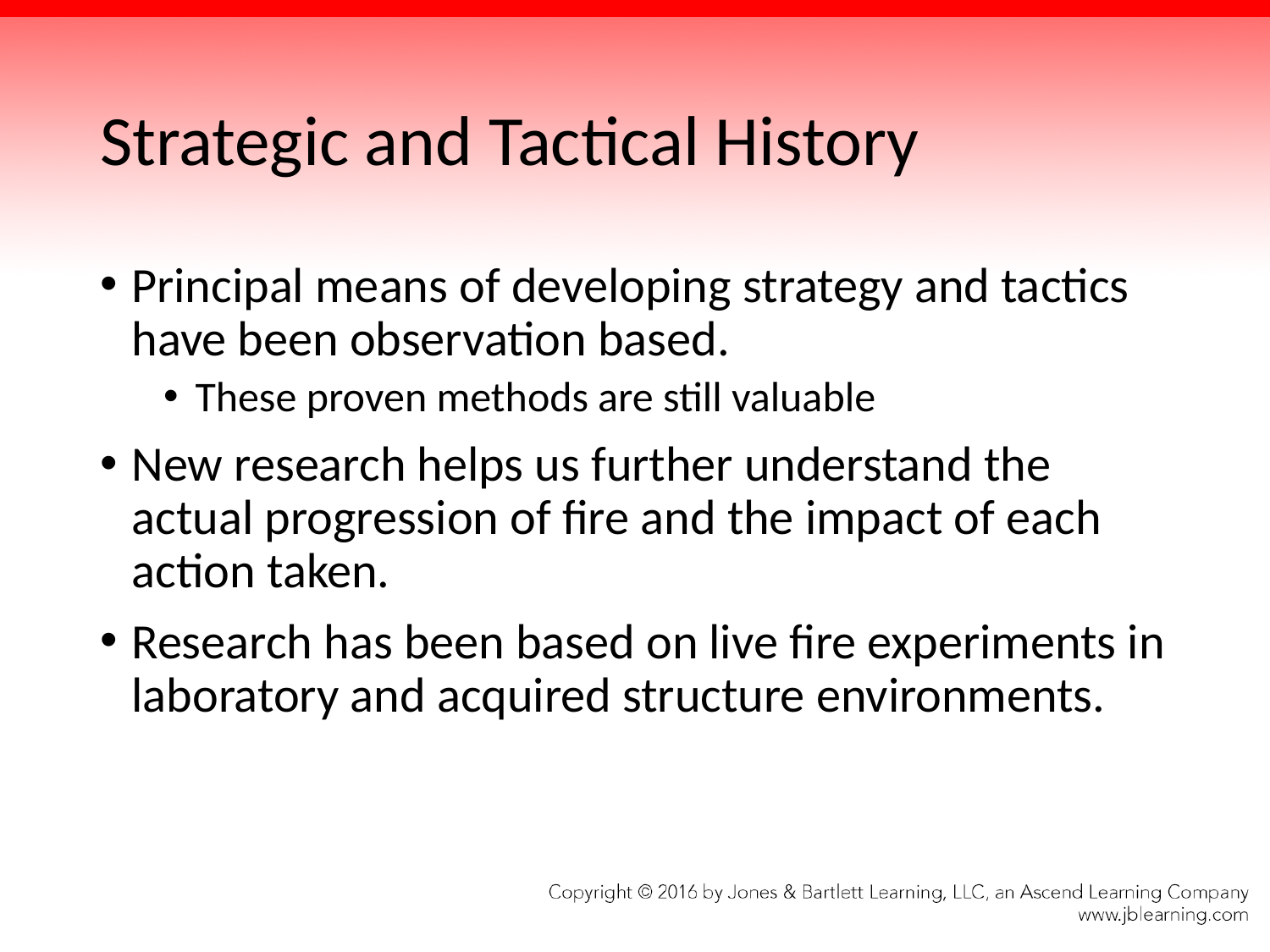

# Strategic and Tactical History
Principal means of developing strategy and tactics have been observation based.
These proven methods are still valuable
New research helps us further understand the actual progression of fire and the impact of each action taken.
Research has been based on live fire experiments in laboratory and acquired structure environments.